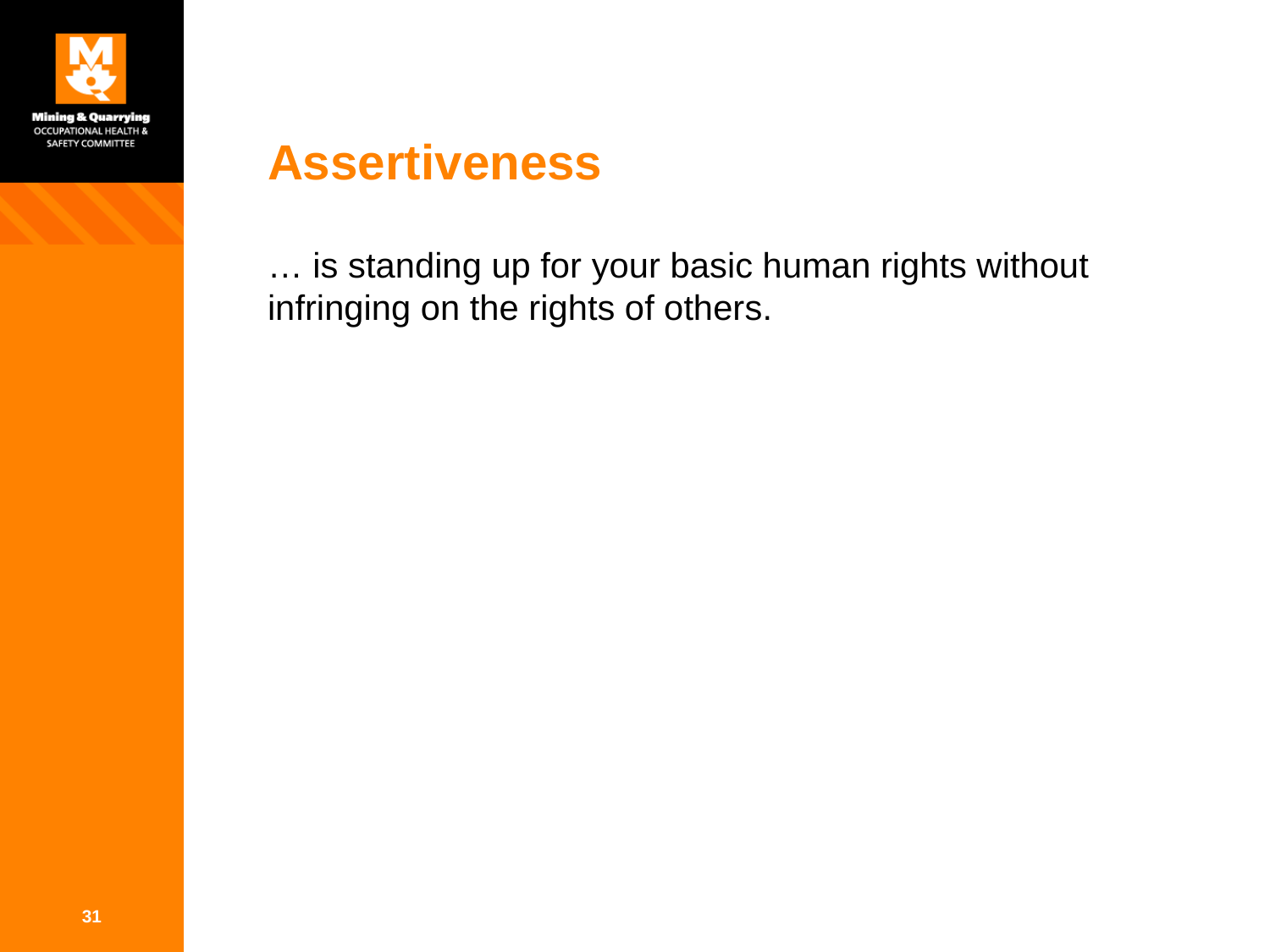

# Assertiveness
… is standing up for your basic human rights without infringing on the rights of others.

31